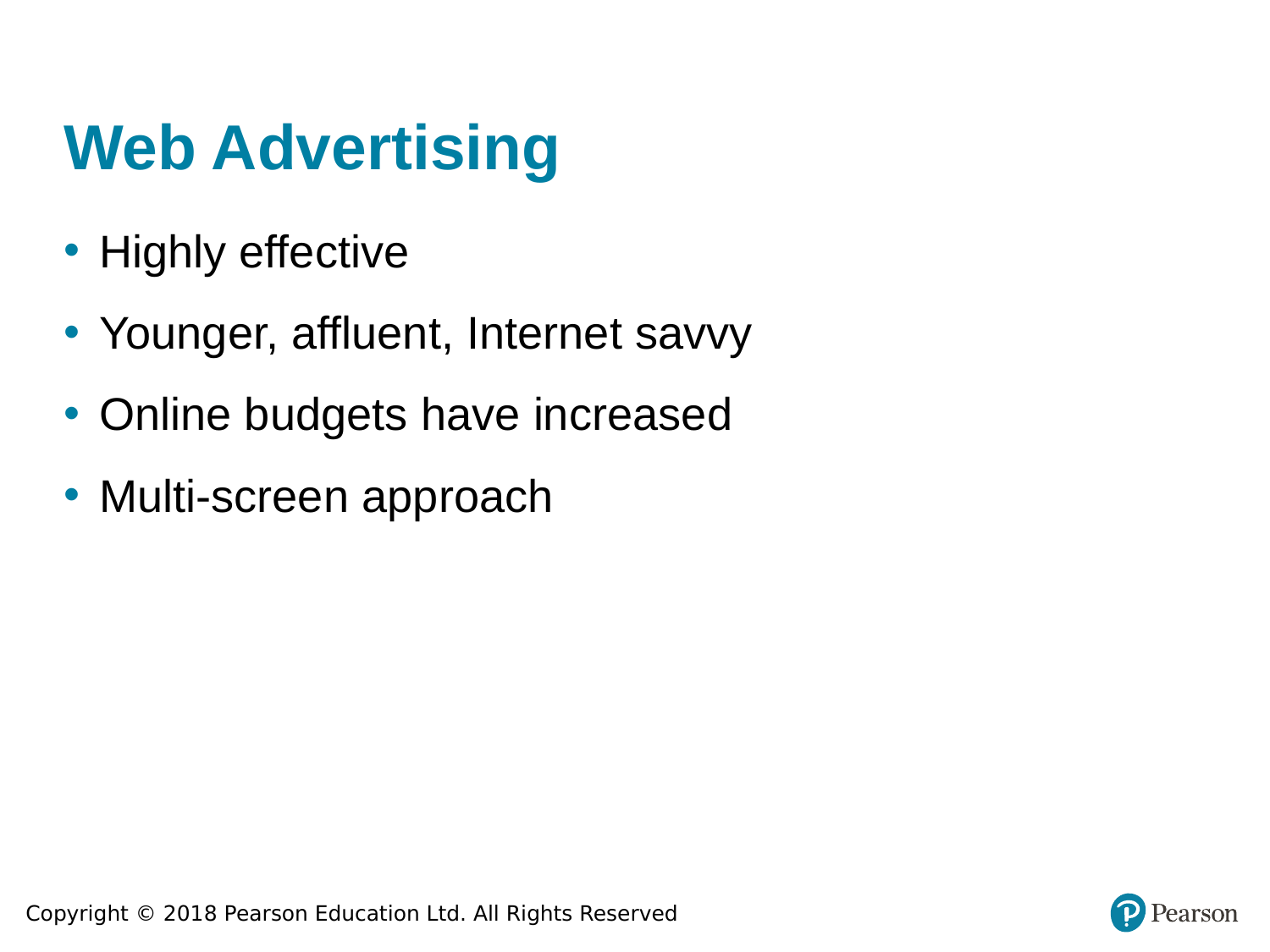

# Web Advertising
Highly effective
Younger, affluent, Internet savvy
Online budgets have increased
Multi-screen approach